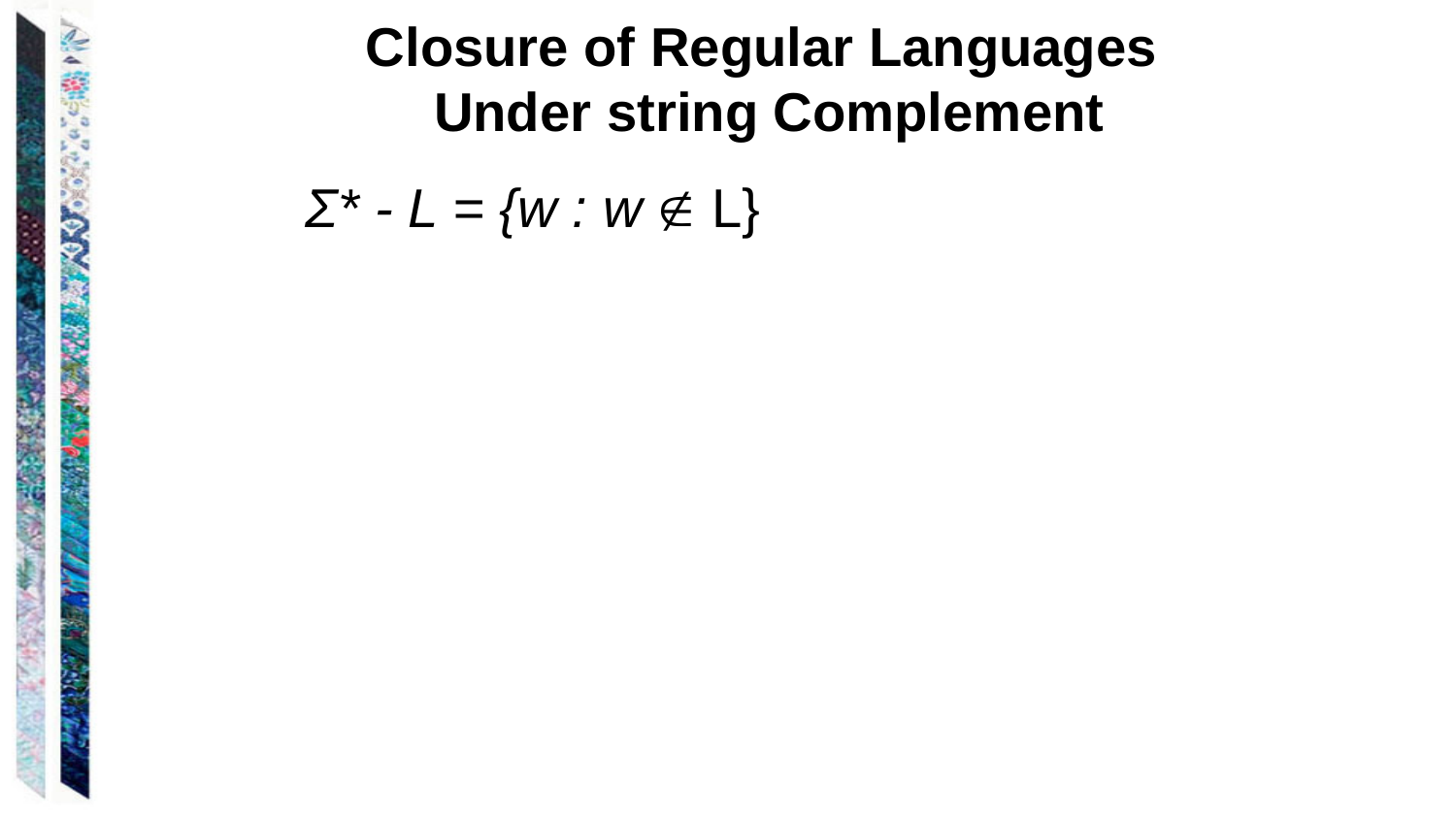

Closure of Regular Languages
Under string Complement
Σ* - L = {w : w ∉ L}